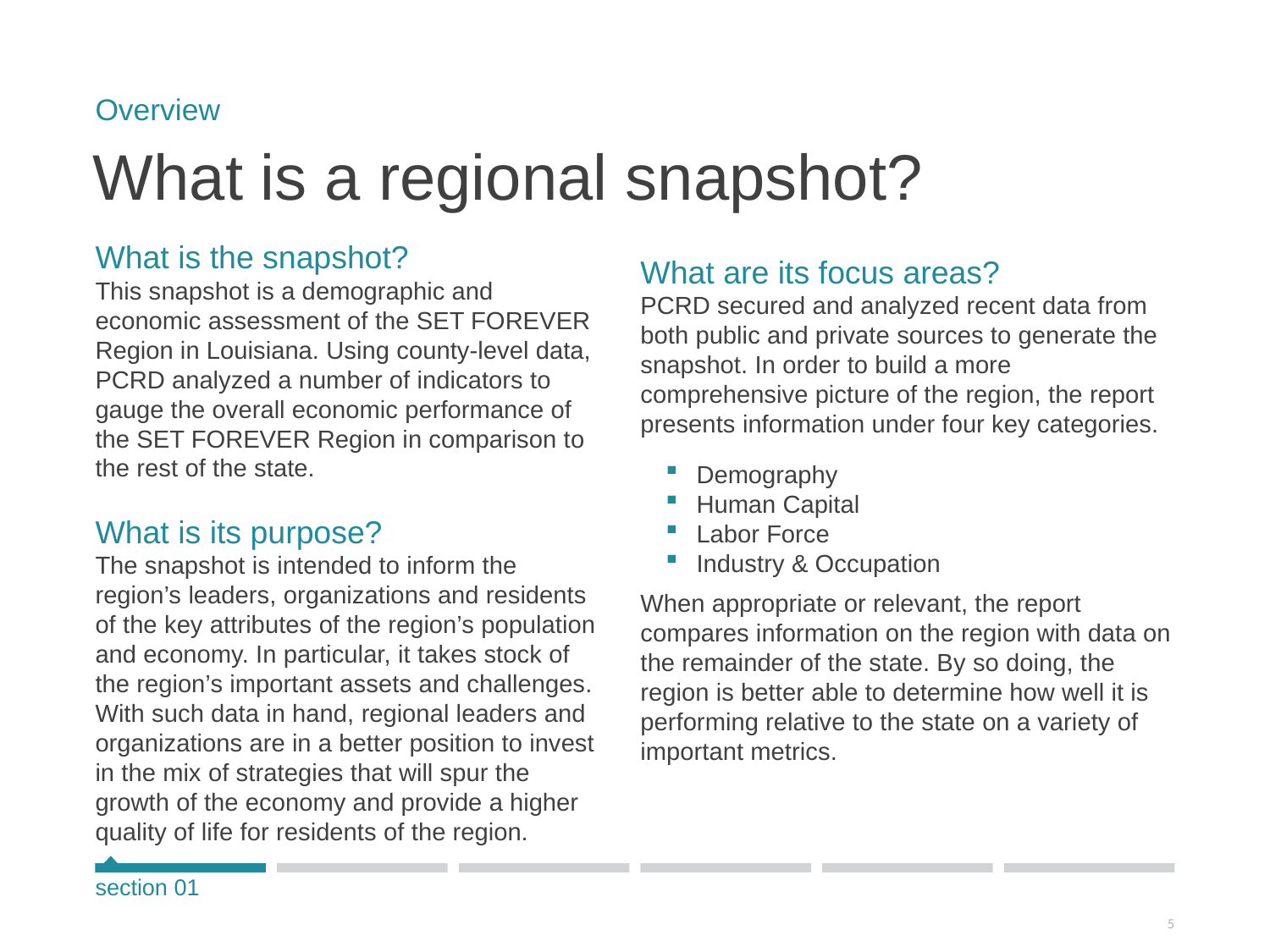

Overview
# What is a regional snapshot?
What is the snapshot?
This snapshot is a demographic and economic assessment of the SET FOREVER Region in Louisiana. Using county-level data, PCRD analyzed a number of indicators to gauge the overall economic performance of the SET FOREVER Region in comparison to the rest of the state.

What is its purpose?
The snapshot is intended to inform the region’s leaders, organizations and residents of the key attributes of the region’s population and economy. In particular, it takes stock of the region’s important assets and challenges. With such data in hand, regional leaders and organizations are in a better position to invest in the mix of strategies that will spur the growth of the economy and provide a higher quality of life for residents of the region.
What are its focus areas?
PCRD secured and analyzed recent data from both public and private sources to generate the snapshot. In order to build a more comprehensive picture of the region, the report presents information under four key categories.
Demography
Human Capital
Labor Force
Industry & Occupation
When appropriate or relevant, the report compares information on the region with data on the remainder of the state. By so doing, the region is better able to determine how well it is performing relative to the state on a variety of important metrics.

section 01